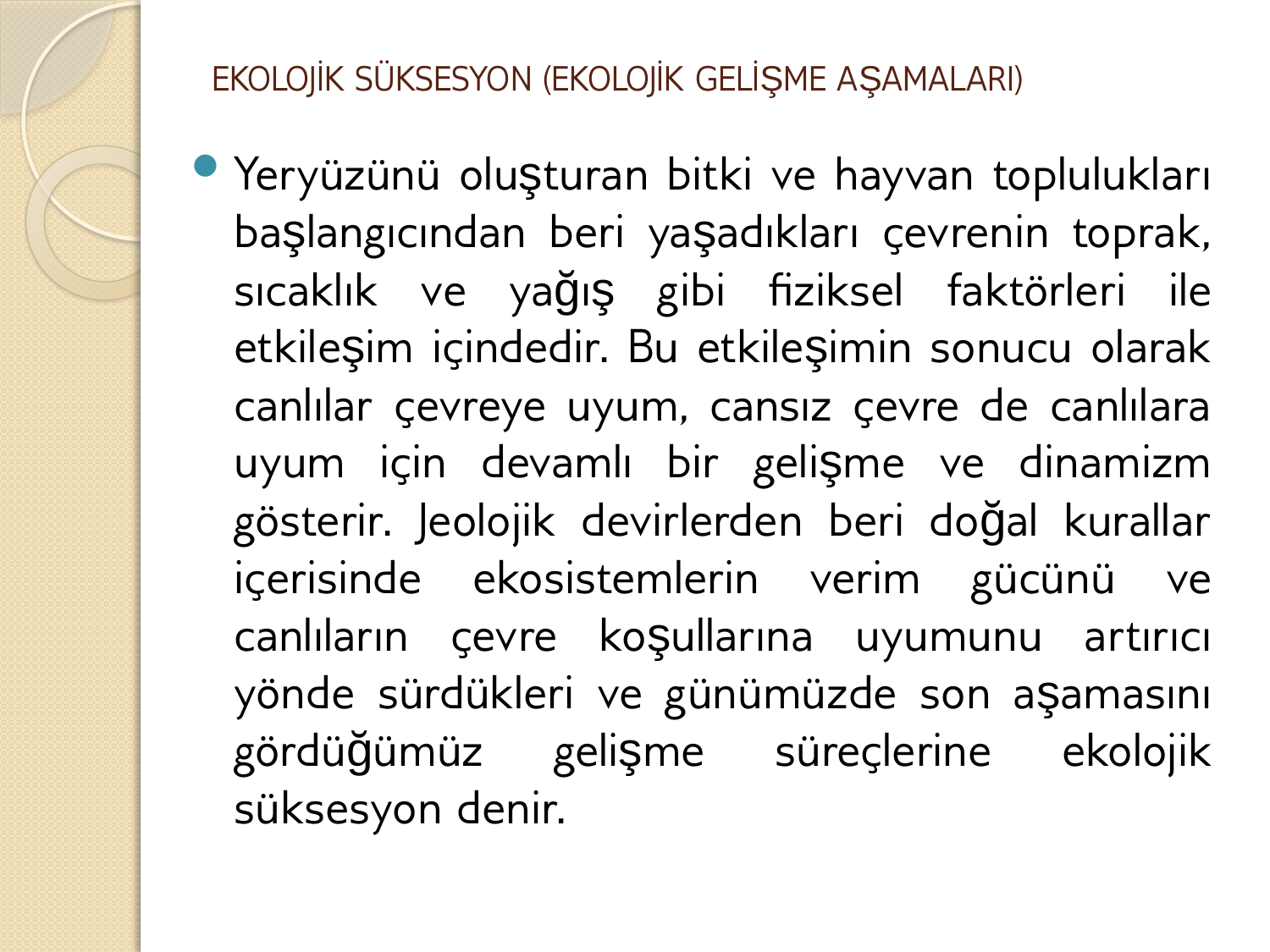

# EKOLOJİK SÜKSESYON (EKOLOJİK GELİŞME AŞAMALARI)
Yeryüzünü oluşturan bitki ve hayvan toplulukları başlangıcından beri yaşadıkları çevrenin toprak, sıcaklık ve yağış gibi fiziksel faktörleri ile etkileşim içindedir. Bu etkileşimin sonucu olarak canlılar çevreye uyum, cansız çevre de canlılara uyum için devamlı bir gelişme ve dinamizm gösterir. Jeolojik devirlerden beri doğal kurallar içerisinde ekosistemlerin verim gücünü ve canlıların çevre koşullarına uyumunu artırıcı yönde sürdükleri ve günümüzde son aşamasını gördüğümüz gelişme süreçlerine ekolojik süksesyon denir.